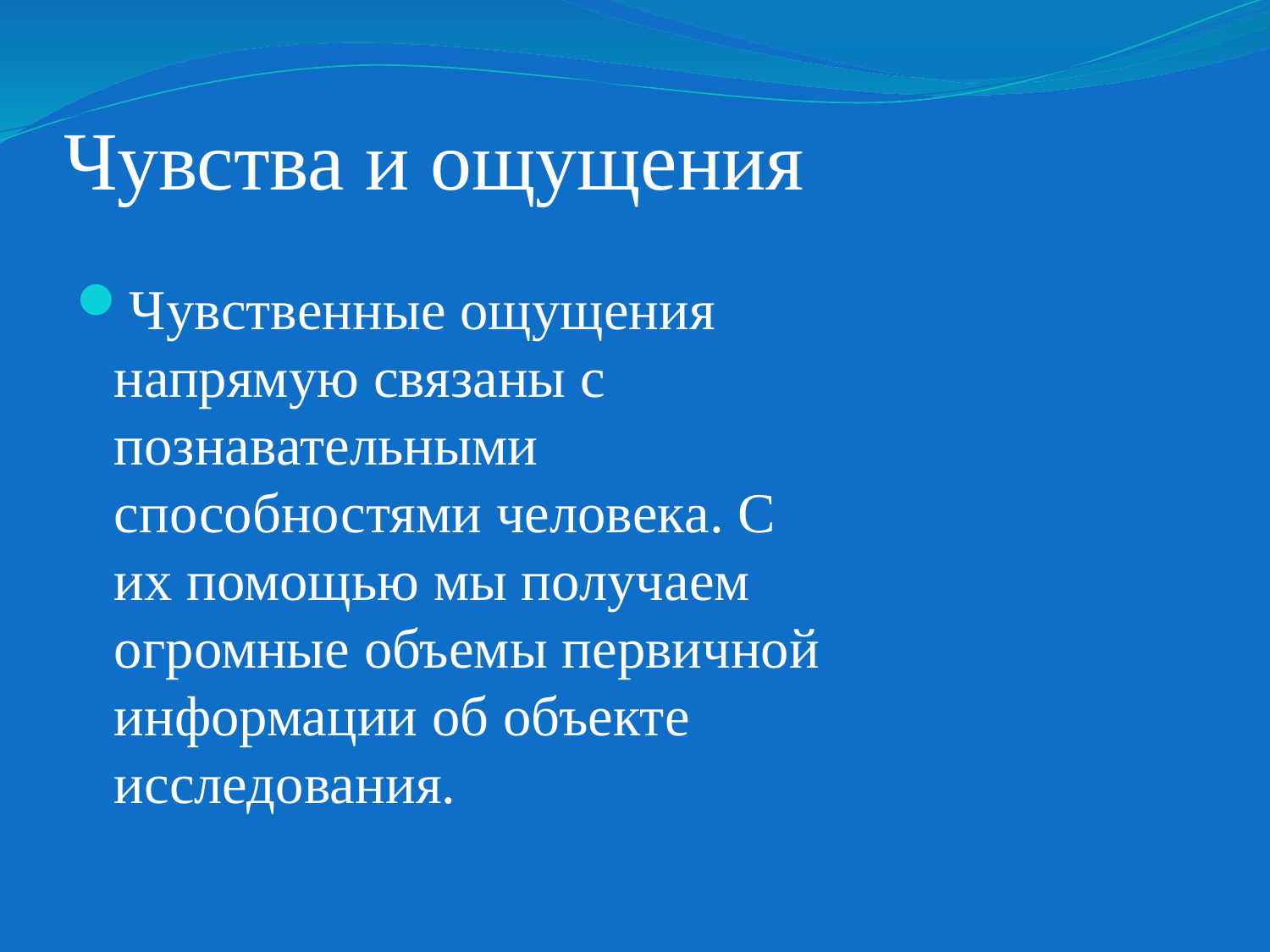

# Чувства и ощущения
Чувственные ощущения напрямую связаны с познавательными способностями человека. С их помощью мы получаем огромные объемы первичной информации об объекте исследования.